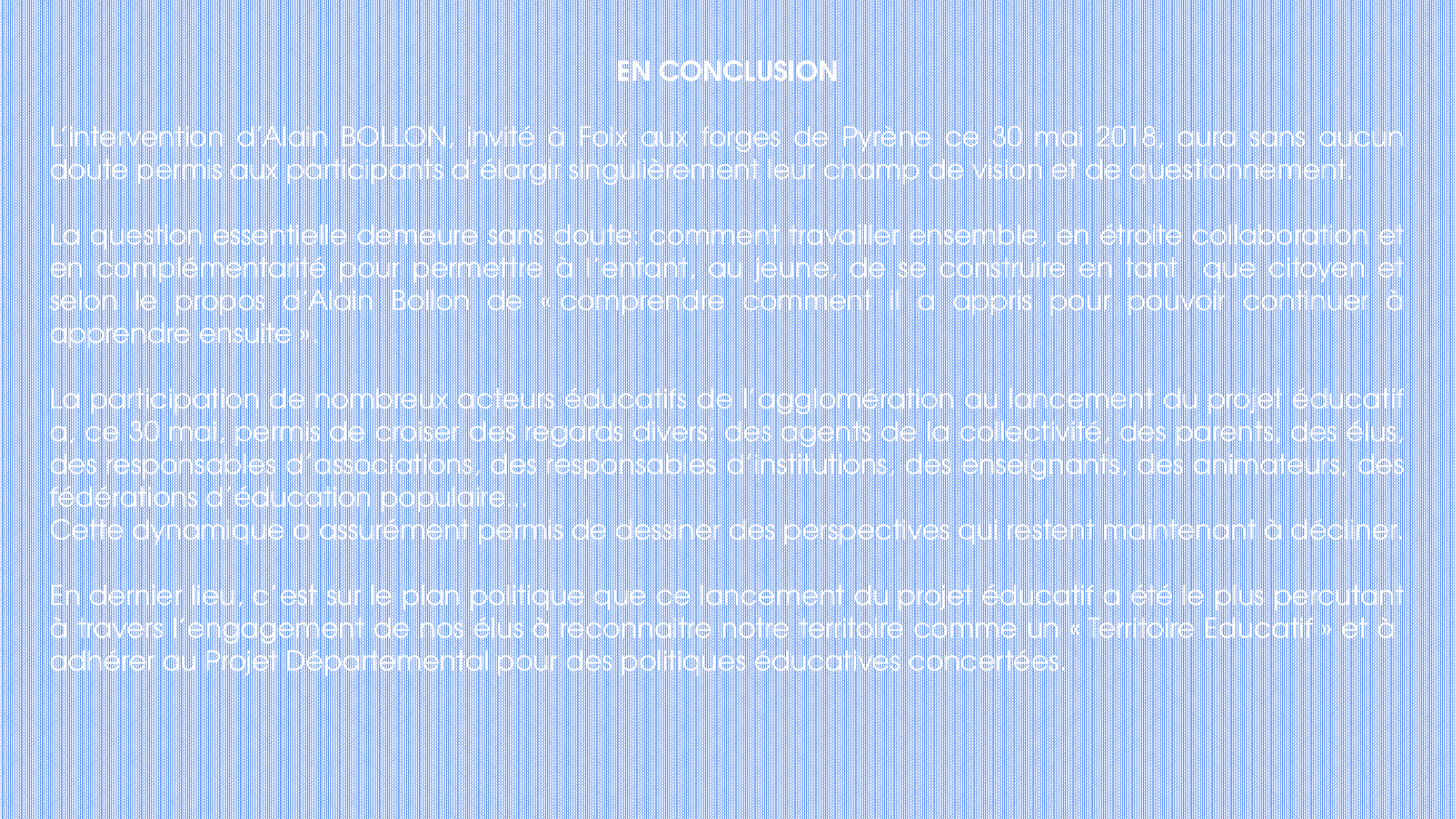

EN CONCLUSION

L’intervention d’Alain BOLLON, invité à Foix aux forges de Pyrène ce 30 mai 2018, aura sans aucun doute permis aux participants d’élargir singulièrement leur champ de vision et de questionnement.

La question essentielle demeure sans doute: comment travailler ensemble, en étroite collaboration et en complémentarité pour permettre à l’enfant, au jeune, de se construire en tant  que citoyen et selon le propos d’Alain Bollon de « comprendre comment il a appris pour pouvoir continuer à apprendre ensuite ».

La participation de nombreux acteurs éducatifs de l’agglomération au lancement du projet éducatif a, ce 30 mai, permis de croiser des regards divers: des agents de la collectivité, des parents, des élus, des responsables d’associations, des responsables d’institutions, des enseignants, des animateurs, des fédérations d’éducation populaire…
Cette dynamique a assurément permis de dessiner des perspectives qui restent maintenant à décliner.

En dernier lieu, c’est sur le plan politique que ce lancement du projet éducatif a été le plus percutant à travers l’engagement de nos élus à reconnaitre notre territoire comme un « Territoire Educatif » et à  adhérer au Projet Départemental pour des politiques éducatives concertées.